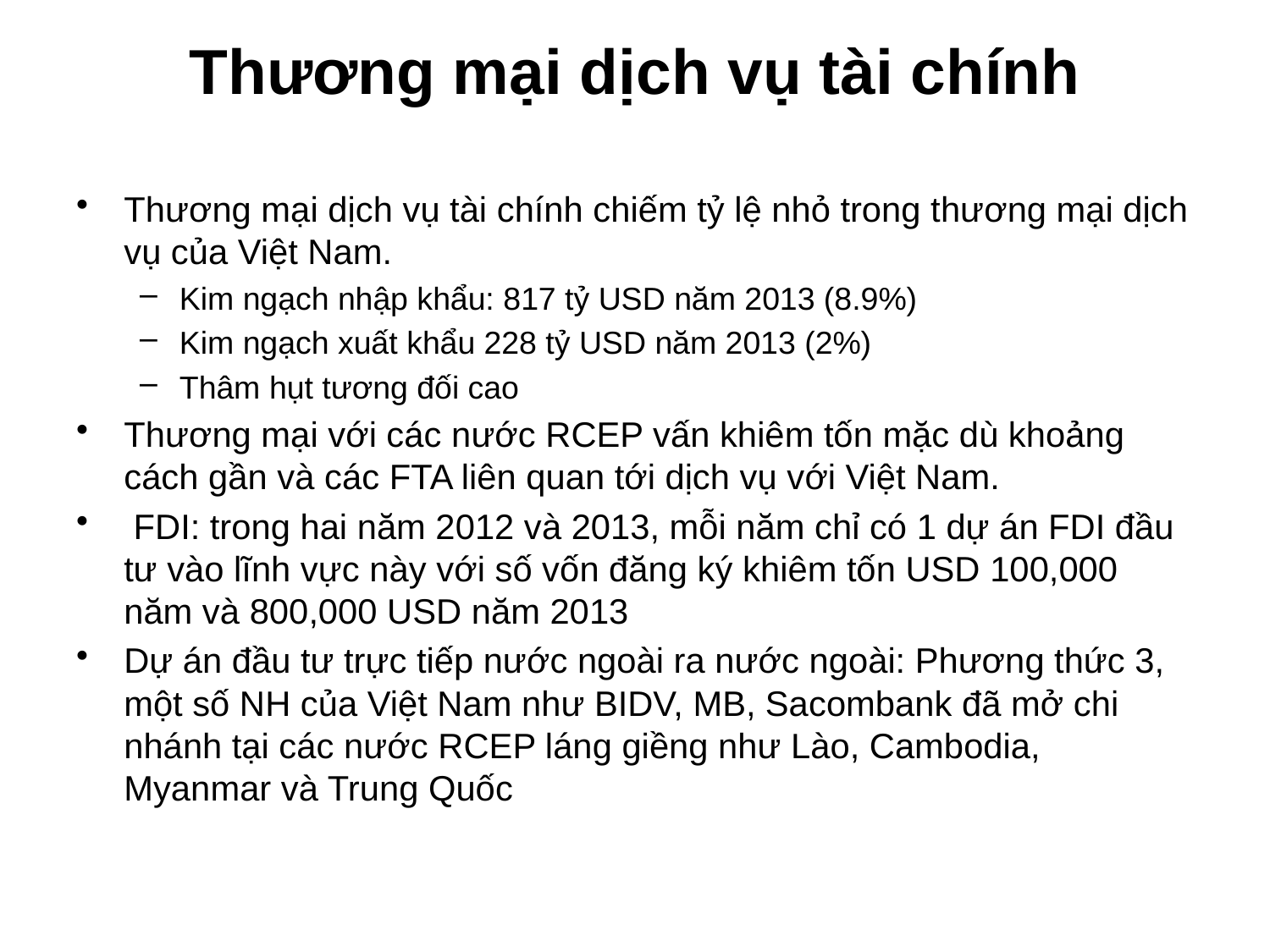

# Thương mại dịch vụ tài chính
Thương mại dịch vụ tài chính chiếm tỷ lệ nhỏ trong thương mại dịch vụ của Việt Nam.
Kim ngạch nhập khẩu: 817 tỷ USD năm 2013 (8.9%)
Kim ngạch xuất khẩu 228 tỷ USD năm 2013 (2%)
Thâm hụt tương đối cao
Thương mại với các nước RCEP vấn khiêm tốn mặc dù khoảng cách gần và các FTA liên quan tới dịch vụ với Việt Nam.
 FDI: trong hai năm 2012 và 2013, mỗi năm chỉ có 1 dự án FDI đầu tư vào lĩnh vực này với số vốn đăng ký khiêm tốn USD 100,000 năm và 800,000 USD năm 2013
Dự án đầu tư trực tiếp nước ngoài ra nước ngoài: Phương thức 3, một số NH của Việt Nam như BIDV, MB, Sacombank đã mở chi nhánh tại các nước RCEP láng giềng như Lào, Cambodia, Myanmar và Trung Quốc